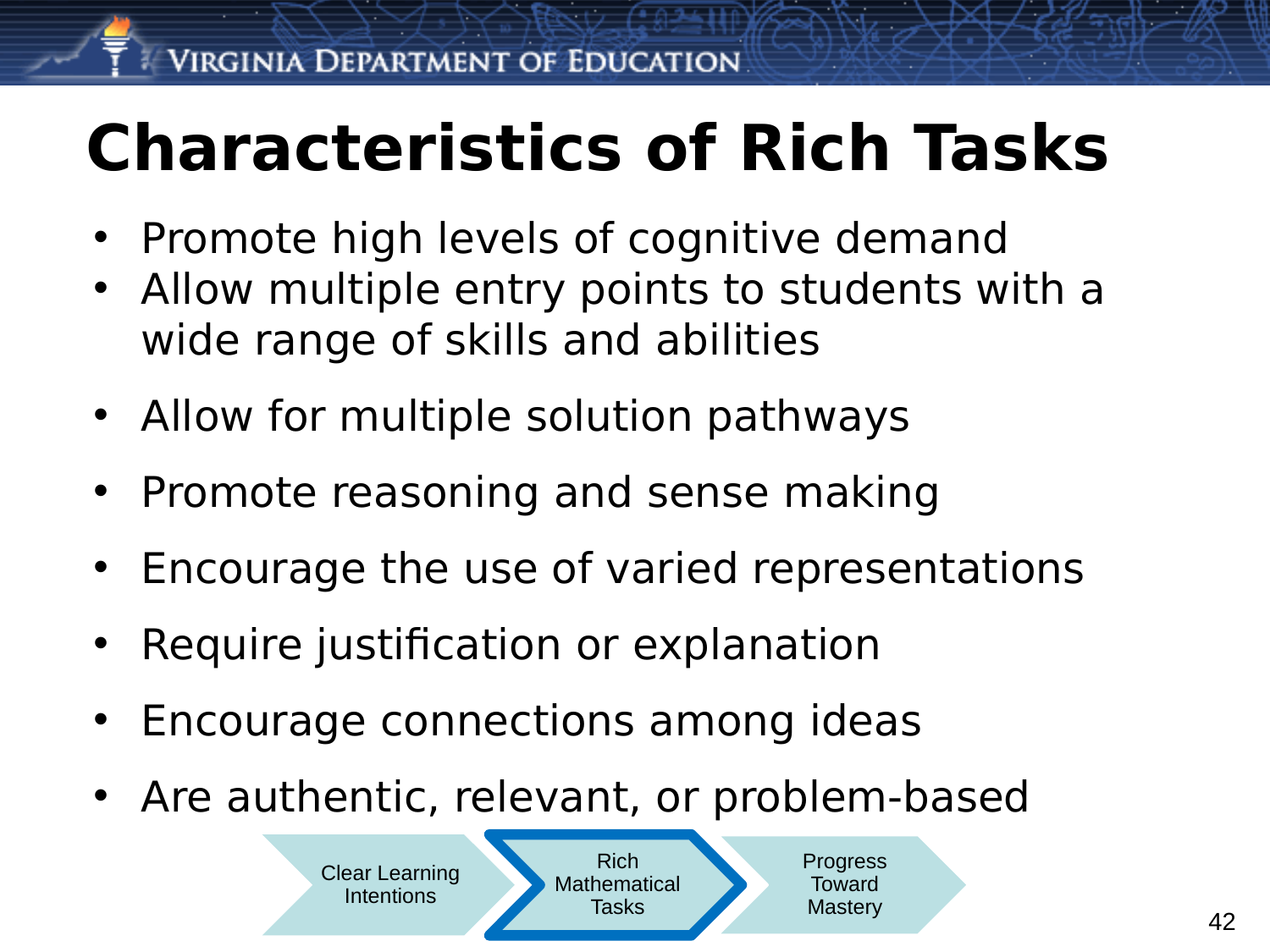

Characteristics of Rich Tasks
Promote high levels of cognitive demand
Allow multiple entry points to students with a wide range of skills and abilities
Allow for multiple solution pathways
Promote reasoning and sense making
Encourage the use of varied representations
Require justification or explanation
Encourage connections among ideas
Are authentic, relevant, or problem-based

Clear Learning Intentions

Rich Mathematical Tasks

Progress Toward Mastery
42